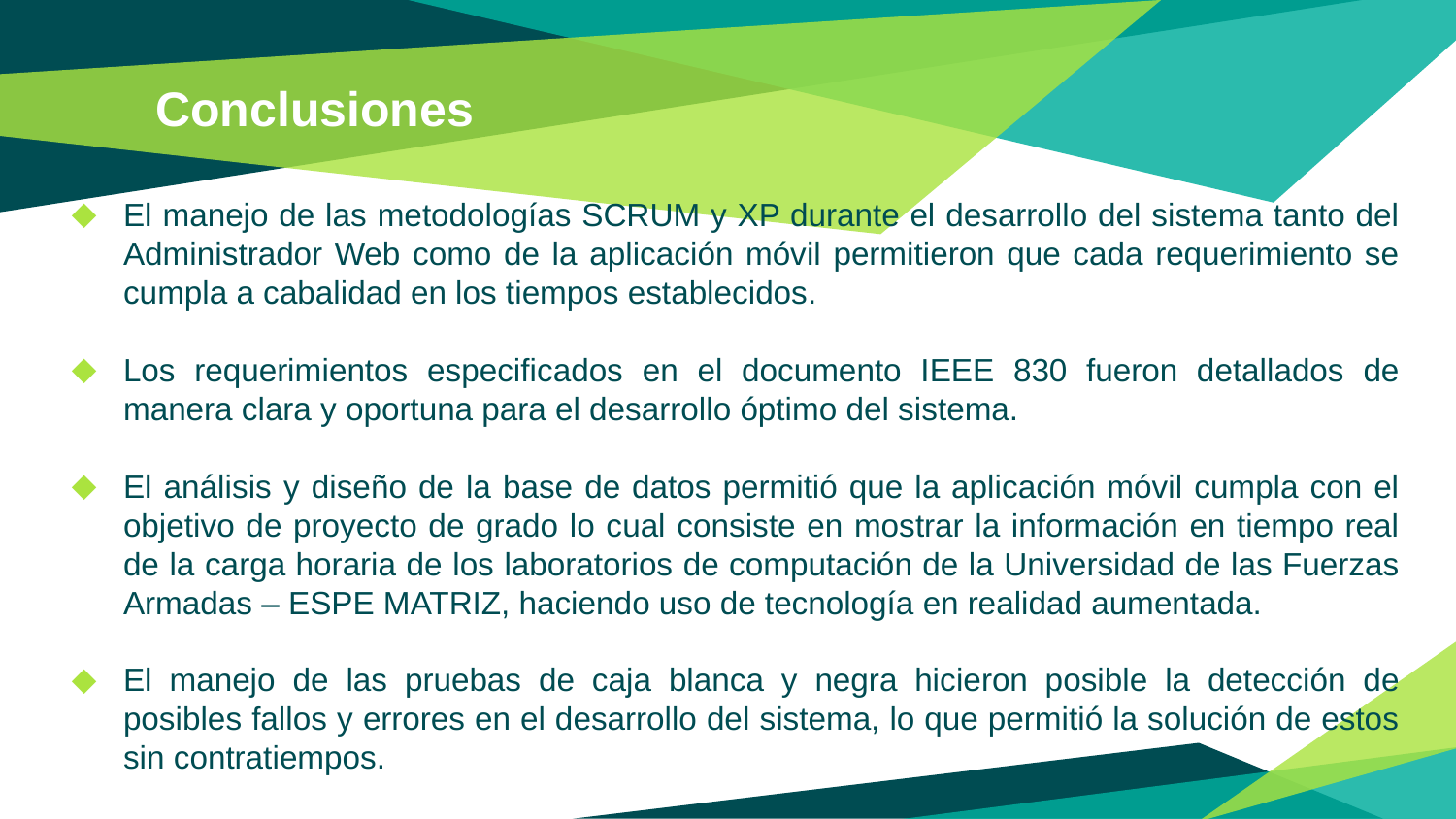

# Conclusiones
El manejo de las metodologías SCRUM y XP durante el desarrollo del sistema tanto del Administrador Web como de la aplicación móvil permitieron que cada requerimiento se cumpla a cabalidad en los tiempos establecidos.

Los requerimientos especificados en el documento IEEE 830 fueron detallados de manera clara y oportuna para el desarrollo óptimo del sistema.

El análisis y diseño de la base de datos permitió que la aplicación móvil cumpla con el objetivo de proyecto de grado lo cual consiste en mostrar la información en tiempo real de la carga horaria de los laboratorios de computación de la Universidad de las Fuerzas Armadas – ESPE MATRIZ, haciendo uso de tecnología en realidad aumentada.

El manejo de las pruebas de caja blanca y negra hicieron posible la detección de posibles fallos y errores en el desarrollo del sistema, lo que permitió la solución de estos sin contratiempos.